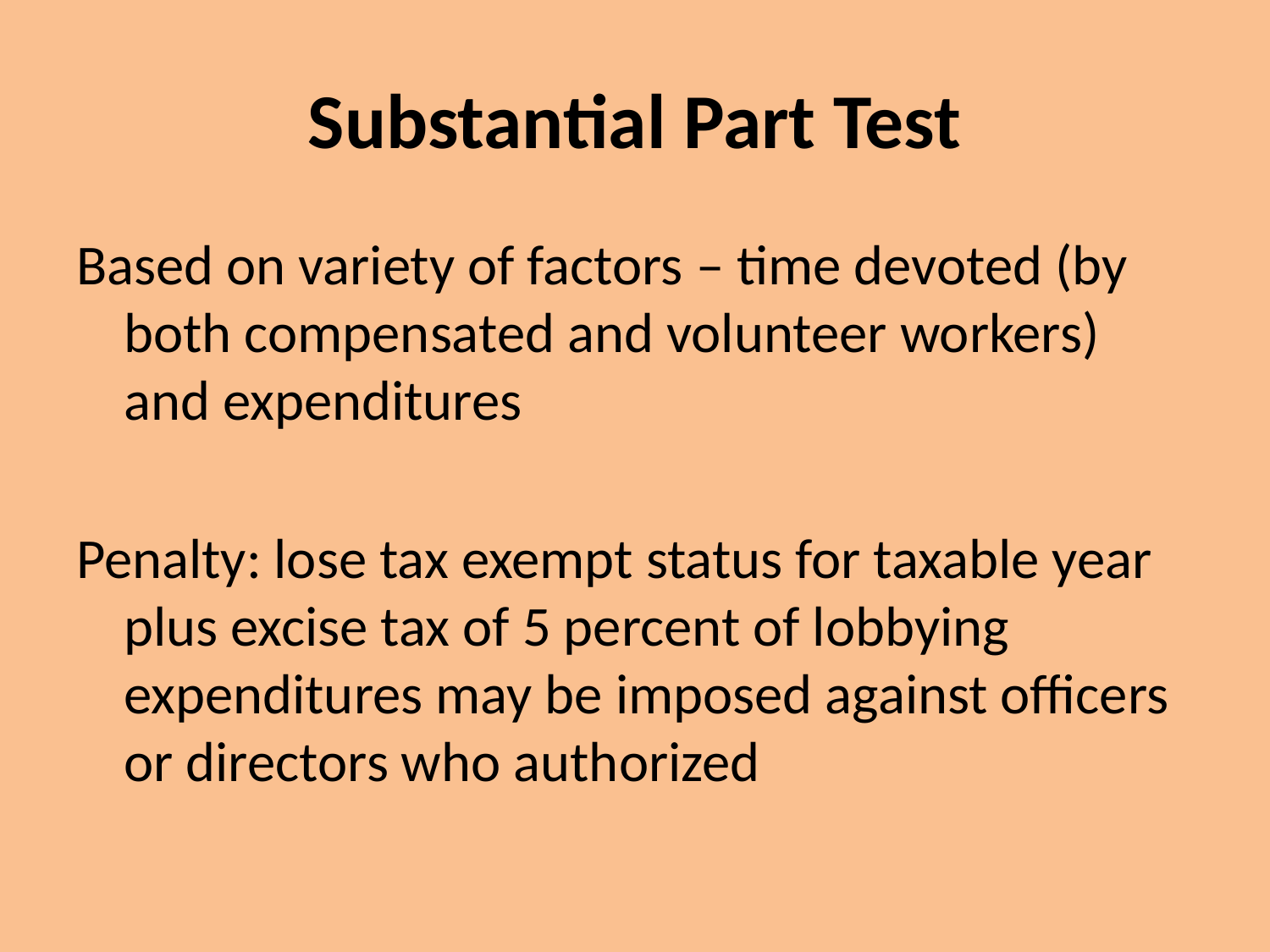

# Substantial Part Test
Based on variety of factors – time devoted (by both compensated and volunteer workers) and expenditures

Penalty: lose tax exempt status for taxable year plus excise tax of 5 percent of lobbying expenditures may be imposed against officers or directors who authorized